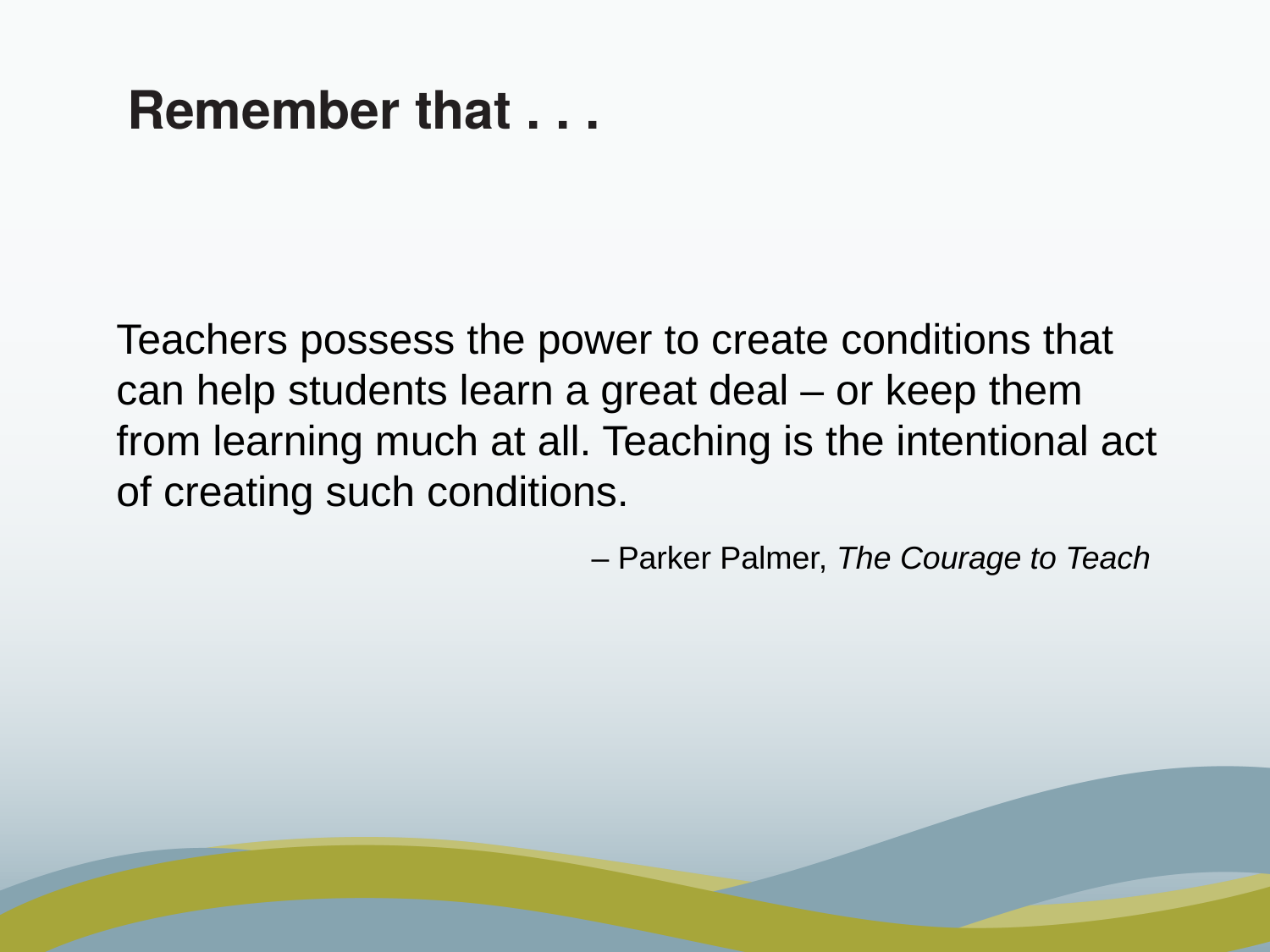

# Remember that . . .
Teachers possess the power to create conditions that can help students learn a great deal – or keep them from learning much at all. Teaching is the intentional act of creating such conditions.

			            – Parker Palmer, The Courage to Teach